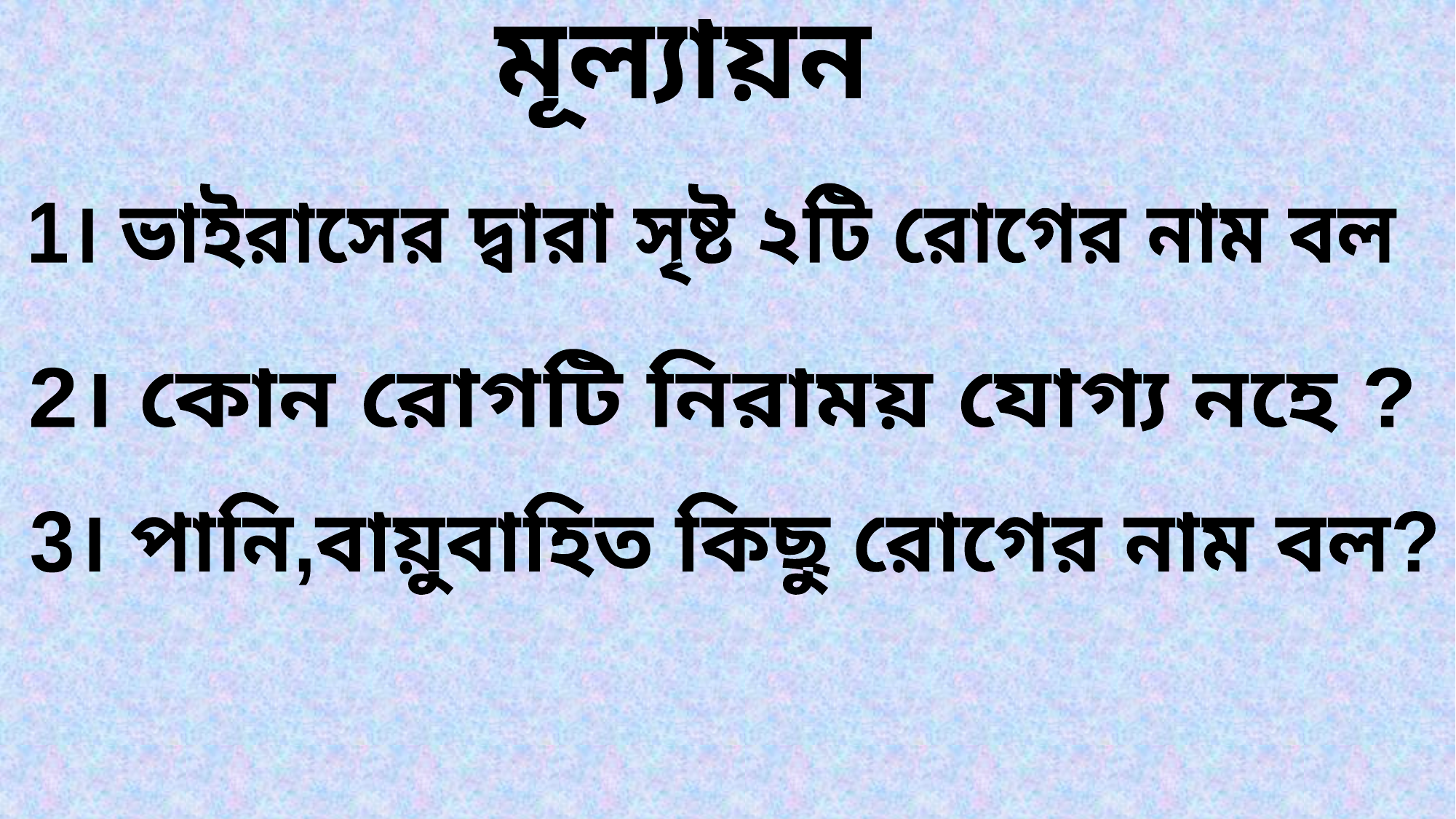

মূল্যায়ন
1। ভাইরাসের দ্বারা সৃষ্ট ২টি রোগের নাম বল
2। কোন রোগটি নিরাময় যোগ্য নহে ?
3। পানি,বায়ুবাহিত কিছু রোগের নাম বল?